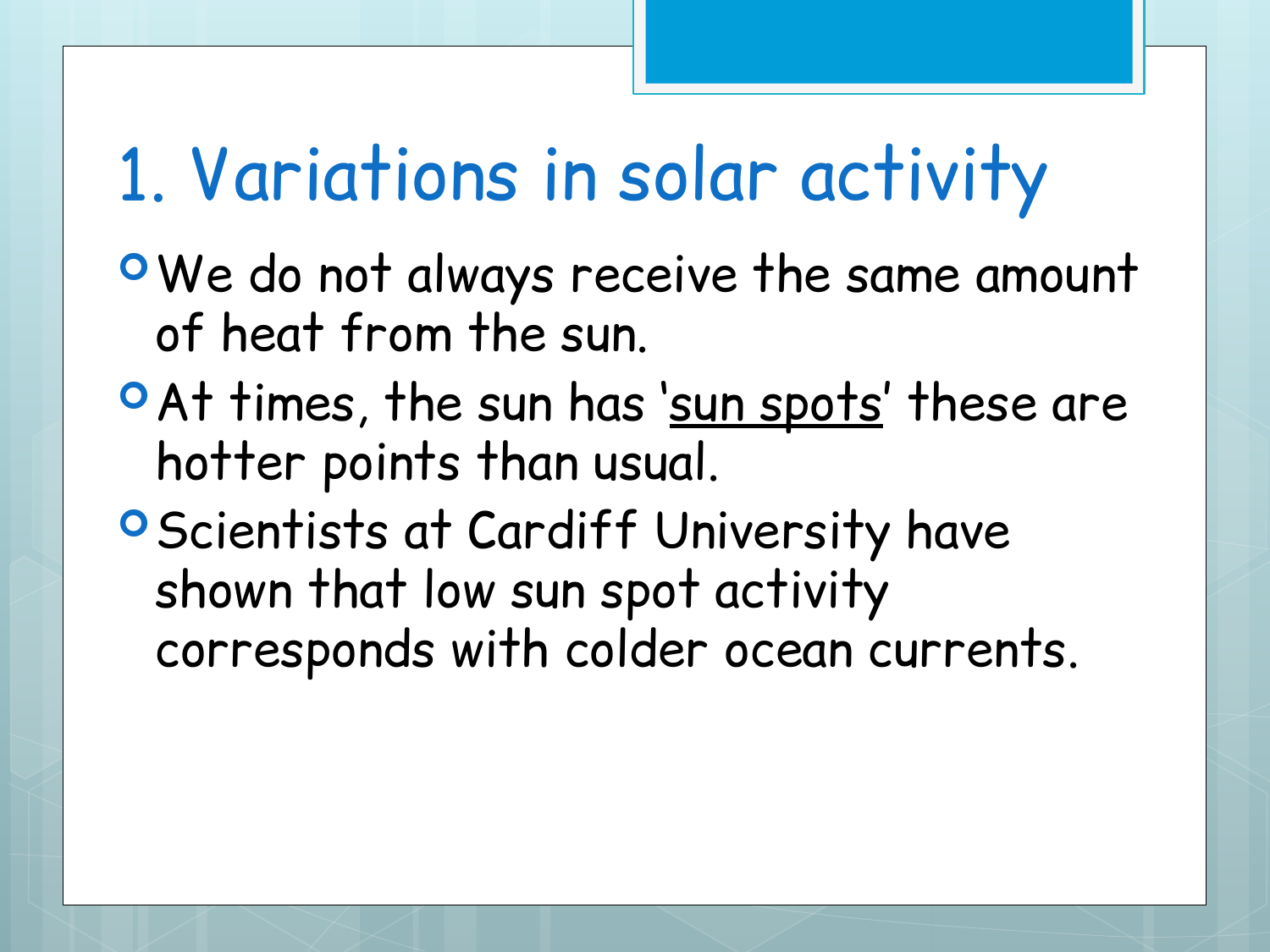

# 1. Variations in solar activity
We do not always receive the same amount of heat from the sun.
At times, the sun has ‘sun spots’ these are hotter points than usual.
Scientists at Cardiff University have shown that low sun spot activity corresponds with colder ocean currents.